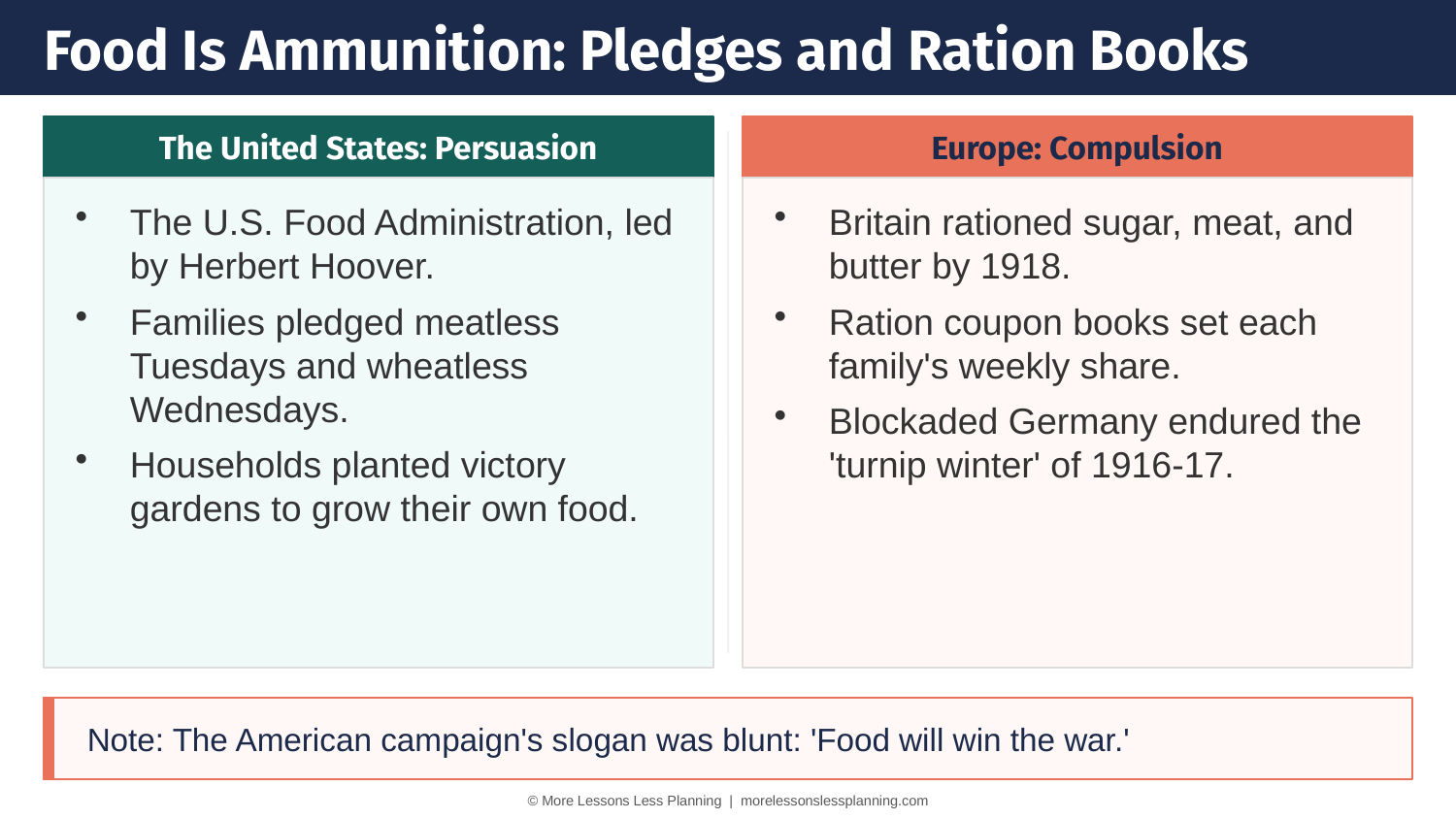

Food Is Ammunition: Pledges and Ration Books

The United States: Persuasion

Europe: Compulsion

The U.S. Food Administration, led by Herbert Hoover.
Families pledged meatless Tuesdays and wheatless Wednesdays.
Households planted victory gardens to grow their own food.
Britain rationed sugar, meat, and butter by 1918.
Ration coupon books set each family's weekly share.
Blockaded Germany endured the 'turnip winter' of 1916-17.

Note: The American campaign's slogan was blunt: 'Food will win the war.'
© More Lessons Less Planning  |  morelessonslessplanning.com